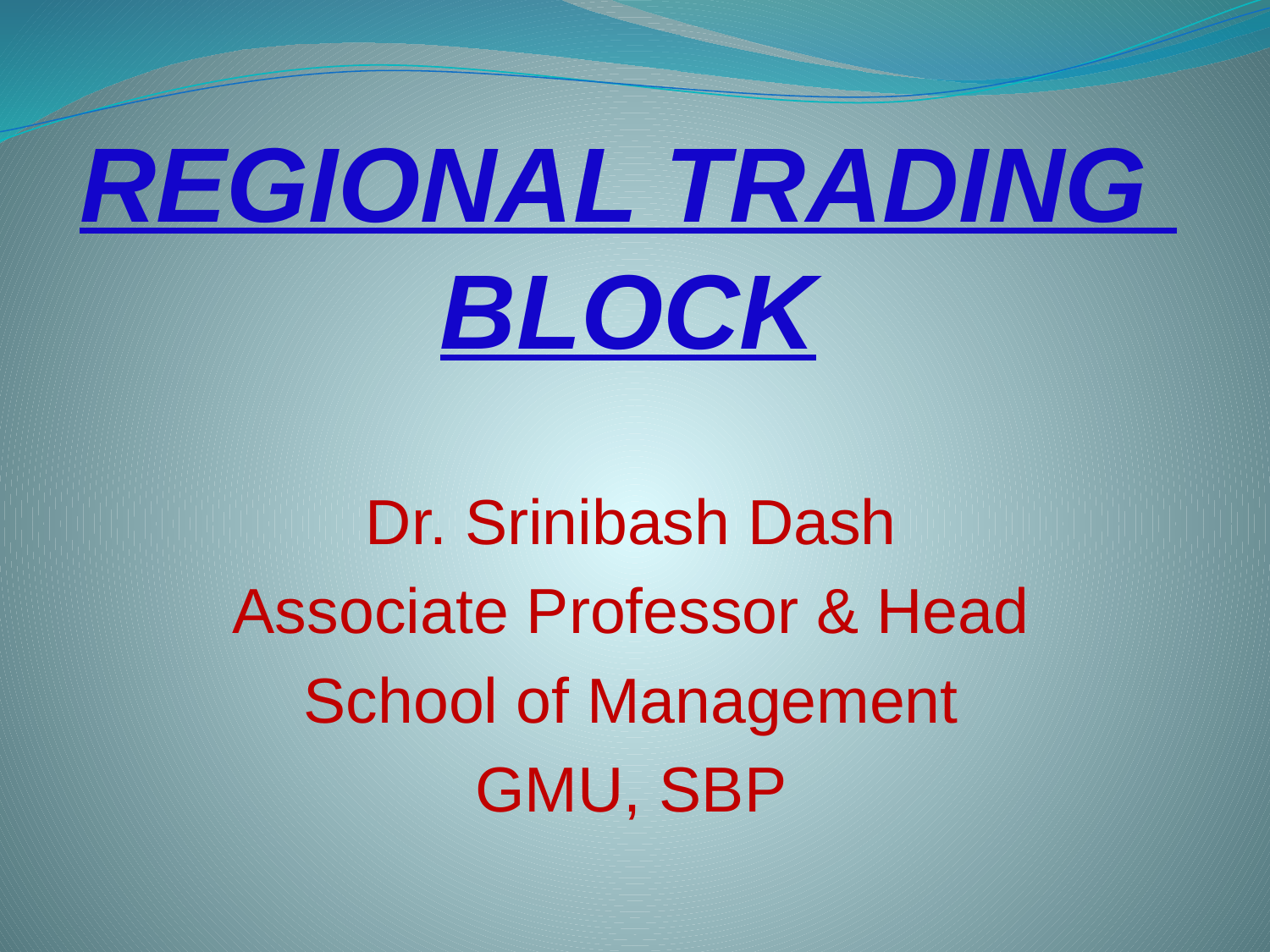

# REGIONAL TRADING BLOCK

Dr. Srinibash Dash
Associate Professor & Head
School of Management
GMU, SBP